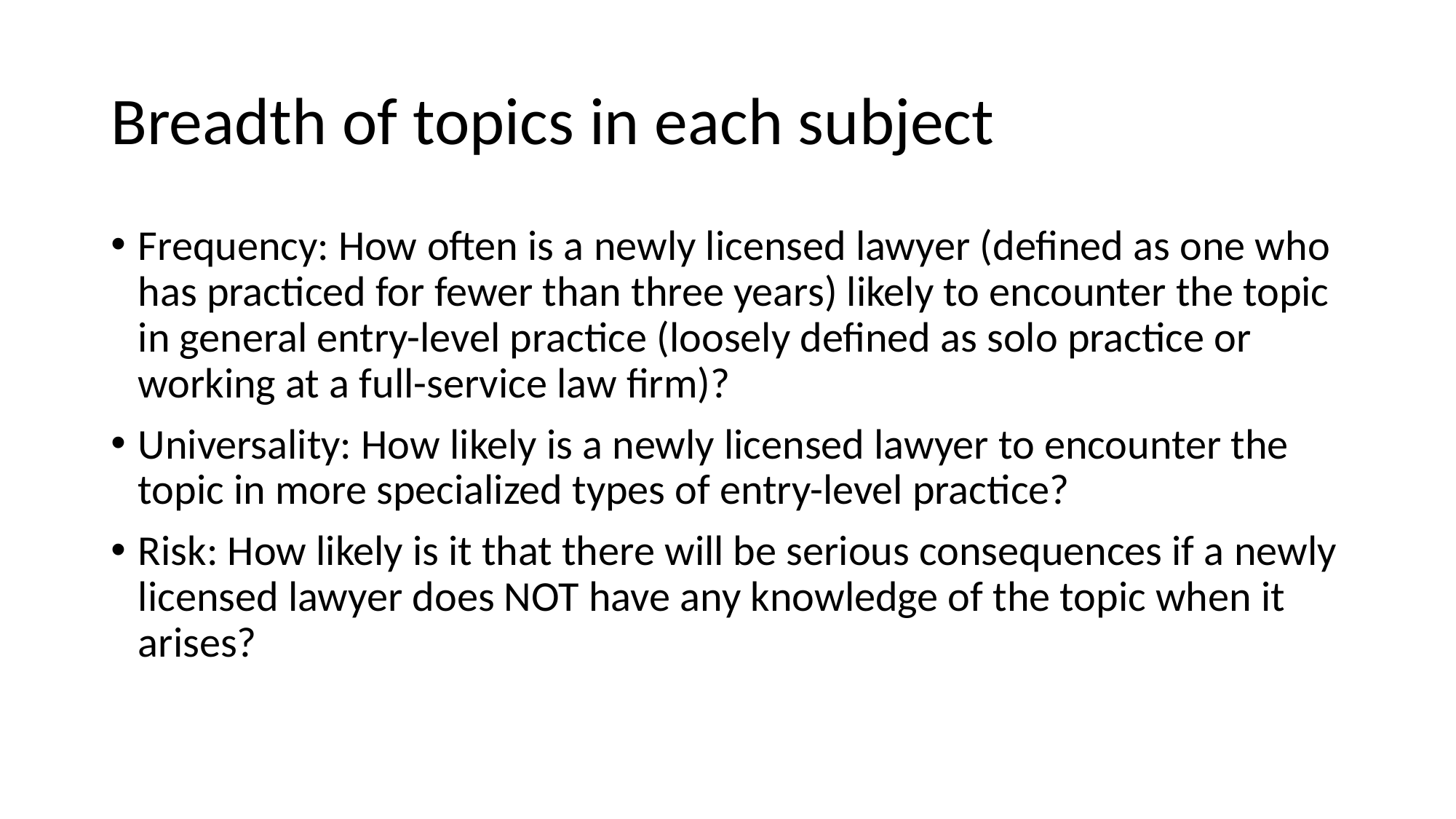

# Breadth of topics in each subject
Frequency: How often is a newly licensed lawyer (defined as one who has practiced for fewer than three years) likely to encounter the topic in general entry-level practice (loosely defined as solo practice or working at a full-service law firm)?
Universality: How likely is a newly licensed lawyer to encounter the topic in more specialized types of entry-level practice?
Risk: How likely is it that there will be serious consequences if a newly licensed lawyer does NOT have any knowledge of the topic when it arises?